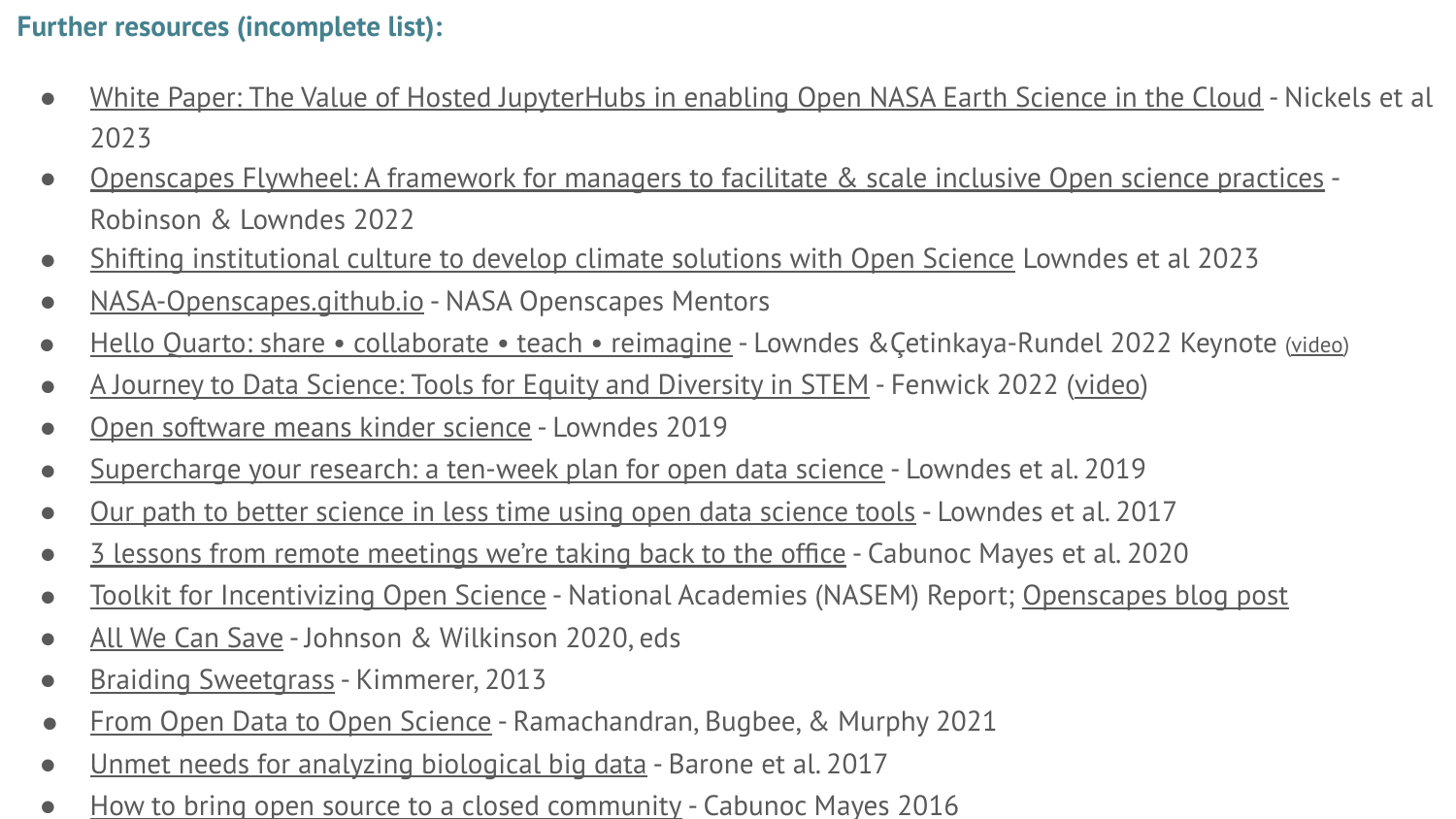

Further resources (incomplete list):

White Paper: The Value of Hosted JupyterHubs in enabling Open NASA Earth Science in the Cloud - Nickels et al 2023
Openscapes Flywheel: A framework for managers to facilitate & scale inclusive Open science practices - Robinson & Lowndes 2022
Shifting institutional culture to develop climate solutions with Open Science Lowndes et al 2023
NASA-Openscapes.github.io - NASA Openscapes Mentors
Hello Quarto: share • collaborate • teach • reimagine - Lowndes &Çetinkaya-Rundel 2022 Keynote (video)
A Journey to Data Science: Tools for Equity and Diversity in STEM - Fenwick 2022 (video)
Open software means kinder science - Lowndes 2019
Supercharge your research: a ten-week plan for open data science - Lowndes et al. 2019
Our path to better science in less time using open data science tools - Lowndes et al. 2017
3 lessons from remote meetings we’re taking back to the office - Cabunoc Mayes et al. 2020
Toolkit for Incentivizing Open Science - National Academies (NASEM) Report; Openscapes blog post
All We Can Save - Johnson & Wilkinson 2020, eds
Braiding Sweetgrass - Kimmerer, 2013
From Open Data to Open Science - Ramachandran, Bugbee, & Murphy 2021
Unmet needs for analyzing biological big data - Barone et al. 2017
How to bring open source to a closed community - Cabunoc Mayes 2016